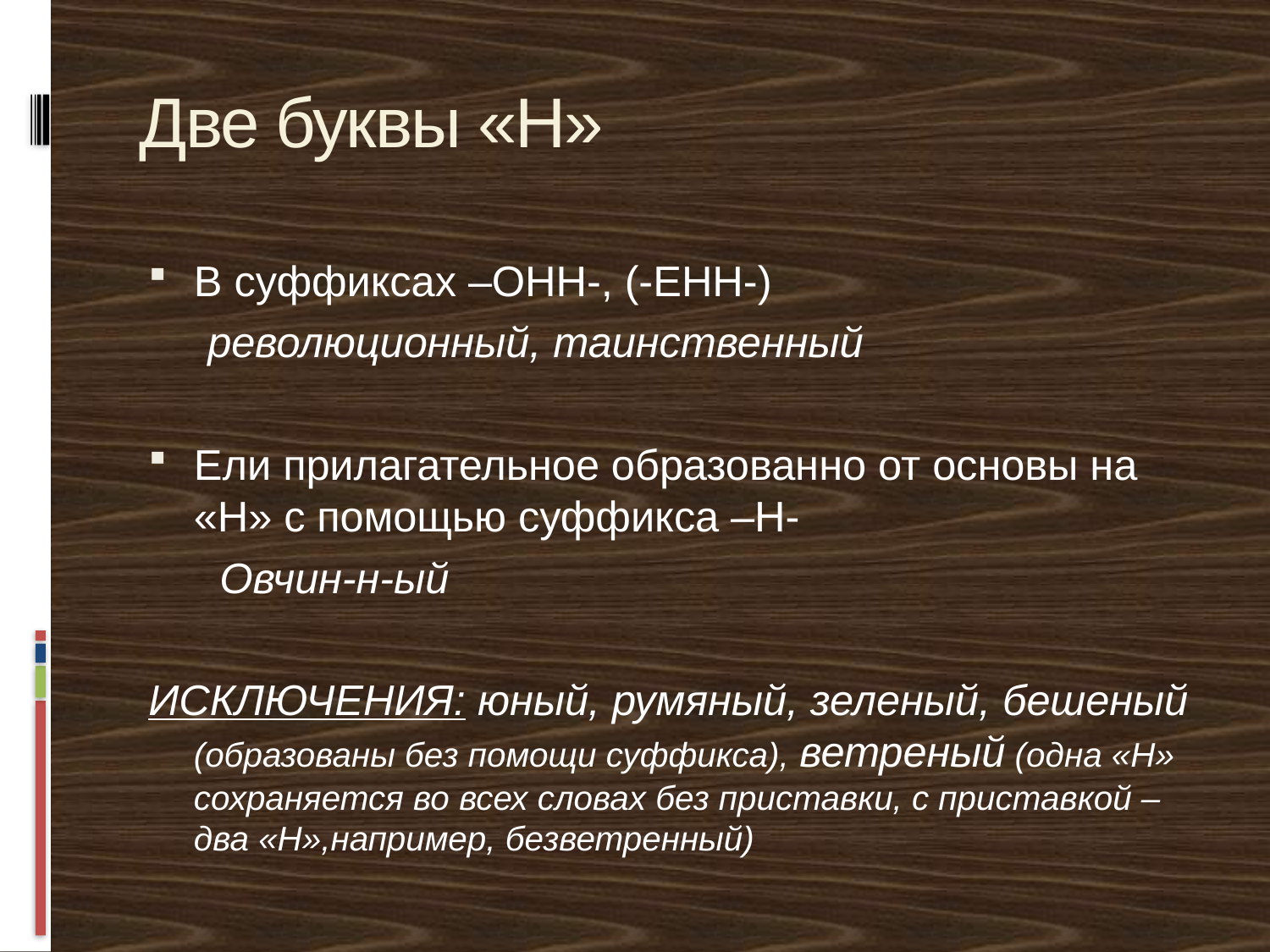

# Две буквы «Н»
В суффиксах –ОНН-, (-ЕНН-)
     революционный, таинственный

Ели прилагательное образованно от основы на «Н» с помощью суффикса –Н-
      Овчин-н-ый

ИСКЛЮЧЕНИЯ: юный, румяный, зеленый, бешеный (образованы без помощи суффикса), ветреный (одна «Н» сохраняется во всех словах без приставки, с приставкой – два «Н»,например, безветренный)